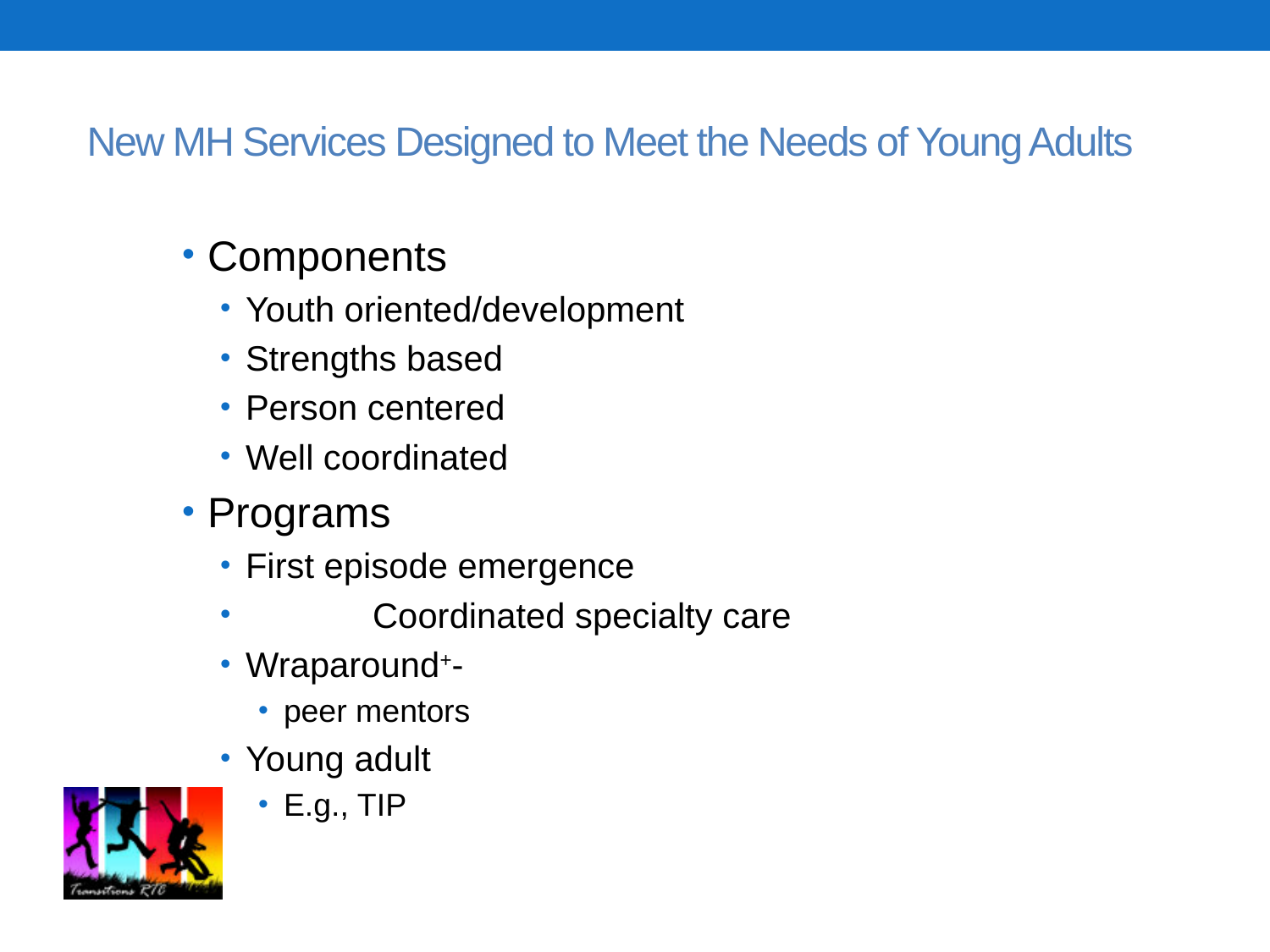

10
# New MH Services Designed to Meet the Needs of Young Adults
Components
Youth oriented/development
Strengths based
Person centered
Well coordinated
Programs
First episode emergence
 	Coordinated specialty care
Wraparound+-
peer mentors
Young adult
E.g., TIP